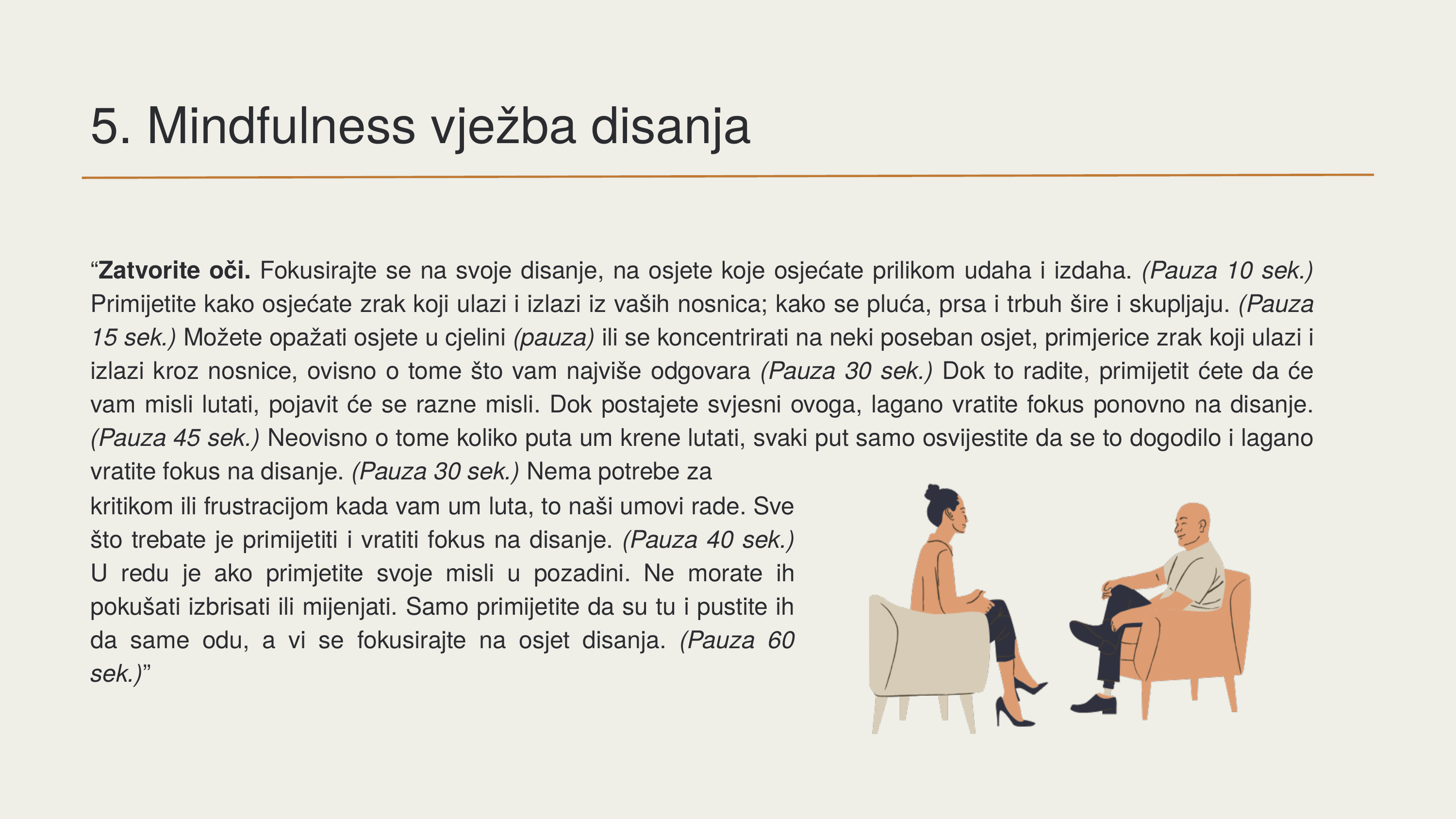

5. Mindfulness vježba disanja
“Zatvorite oči. Fokusirajte se na svoje disanje, na osjete koje osjećate prilikom udaha i izdaha. (Pauza 10 sek.) Primijetite kako osjećate zrak koji ulazi i izlazi iz vaših nosnica; kako se pluća, prsa i trbuh šire i skupljaju. (Pauza 15 sek.) Možete opažati osjete u cjelini (pauza) ili se koncentrirati na neki poseban osjet, primjerice zrak koji ulazi i izlazi kroz nosnice, ovisno o tome što vam najviše odgovara (Pauza 30 sek.) Dok to radite, primijetit ćete da će vam misli lutati, pojavit će se razne misli. Dok postajete svjesni ovoga, lagano vratite fokus ponovno na disanje. (Pauza 45 sek.) Neovisno o tome koliko puta um krene lutati, svaki put samo osvijestite da se to dogodilo i lagano vratite fokus na disanje. (Pauza 30 sek.) Nema potrebe za

kritikom ili frustracijom kada vam um luta, to naši umovi rade. Sve što trebate je primijetiti i vratiti fokus na disanje. (Pauza 40 sek.) U redu je ako primjetite svoje misli u pozadini. Ne morate ih pokušati izbrisati ili mijenjati. Samo primijetite da su tu i pustite ih da same odu, a vi se fokusirajte na osjet disanja. (Pauza 60 sek.)”